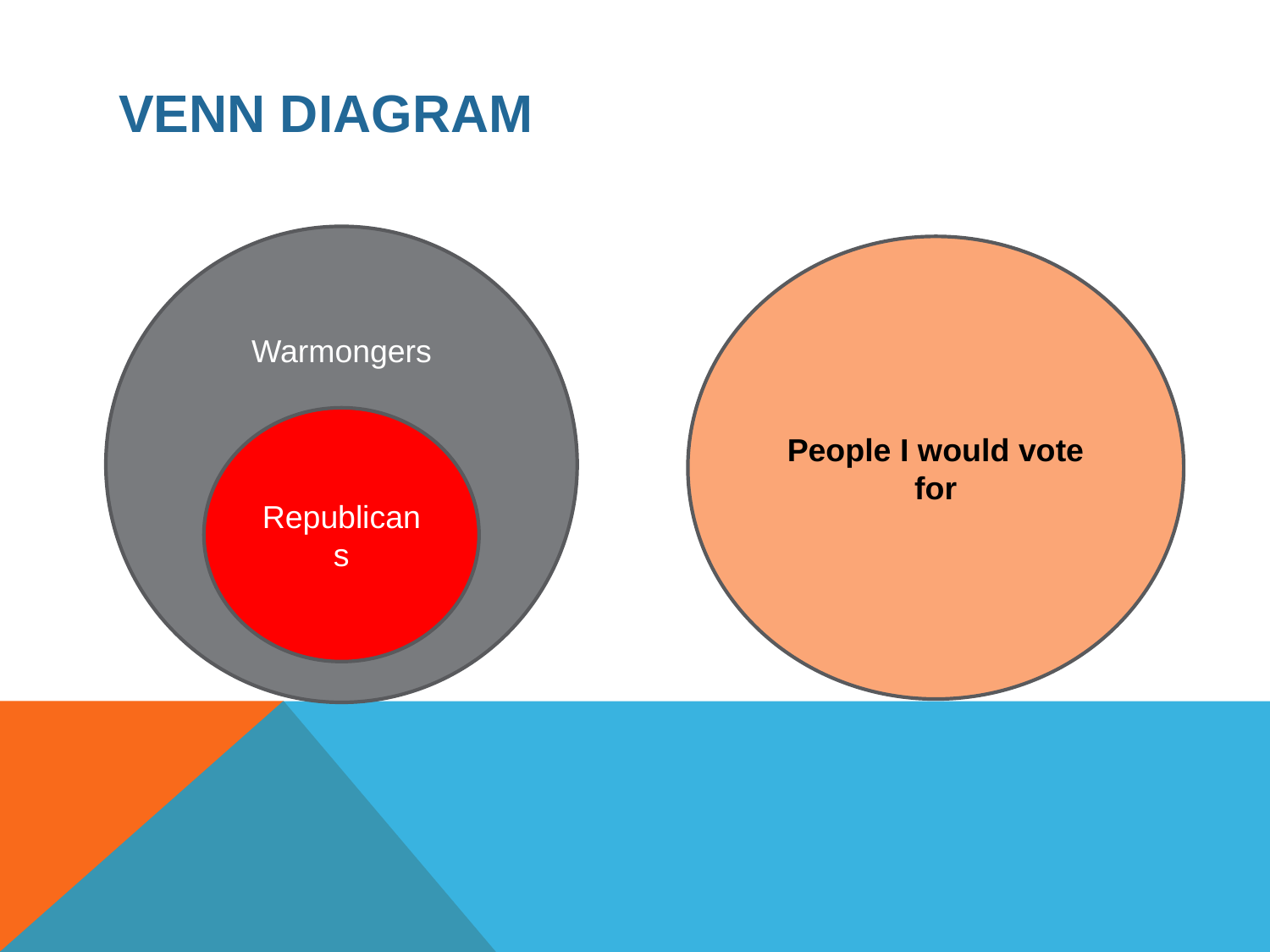

# Venn Diagram
Warmongers

People I would vote for
Republicans